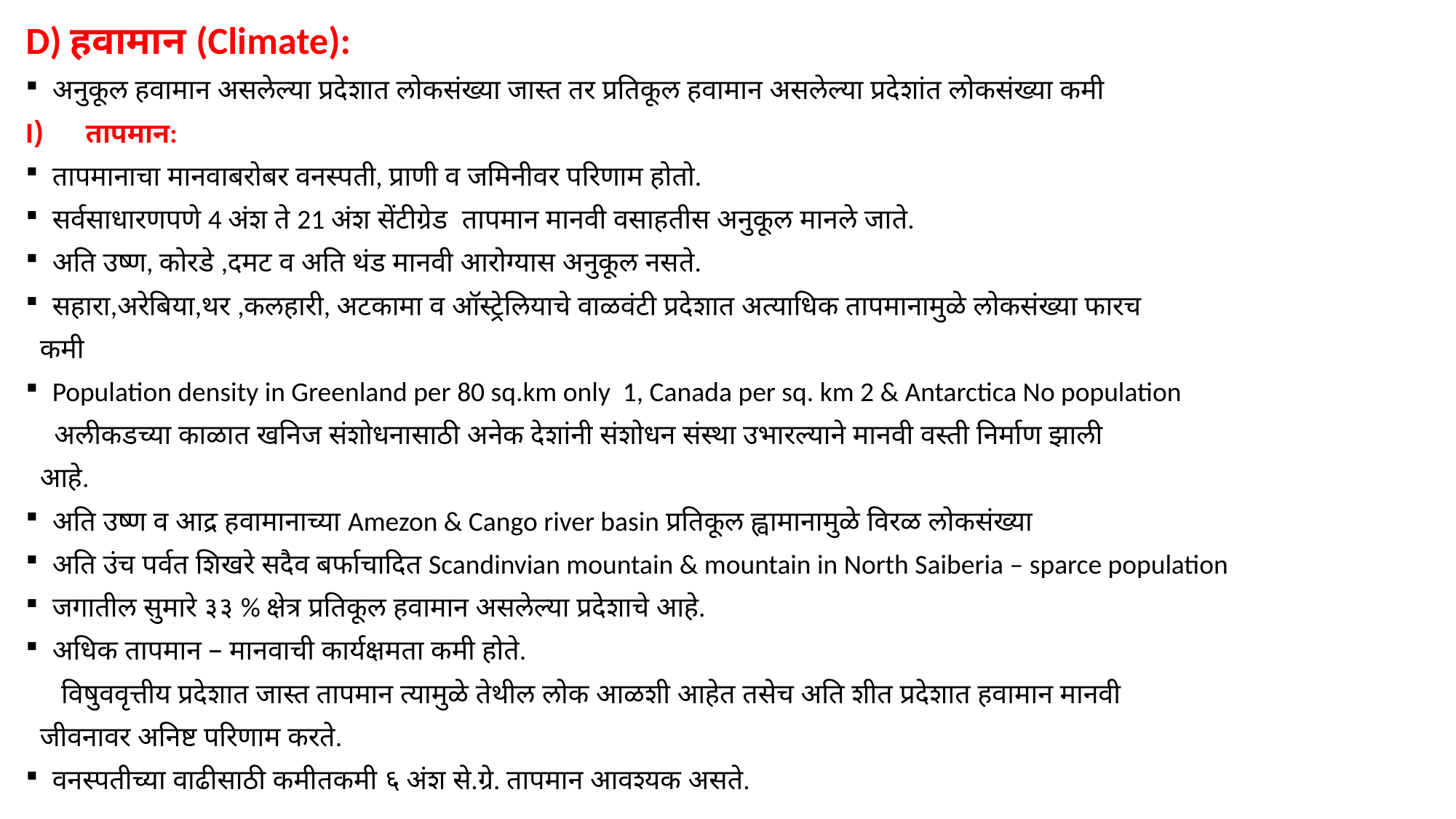

D) हवामान (Climate):
अनुकूल हवामान असलेल्या प्रदेशात लोकसंख्या जास्त तर प्रतिकूल हवामान असलेल्या प्रदेशांत लोकसंख्या कमी
तापमान:
तापमानाचा मानवाबरोबर वनस्पती, प्राणी व जमिनीवर परिणाम होतो.
सर्वसाधारणपणे 4 अंश ते 21 अंश सेंटीग्रेड  तापमान मानवी वसाहतीस अनुकूल मानले जाते.
अति उष्ण, कोरडे ,दमट व अति थंड मानवी आरोग्यास अनुकूल नसते.
सहारा,अरेबिया,थर ,कलहारी, अटकामा व ऑस्ट्रेलियाचे वाळवंटी प्रदेशात अत्याधिक तापमानामुळे लोकसंख्या फारच
  कमी
Population density in Greenland per 80 sq.km only  1, Canada per sq. km 2 & Antarctica No population
    अलीकडच्या काळात खनिज संशोधनासाठी अनेक देशांनी संशोधन संस्था उभारल्याने मानवी वस्ती निर्माण झाली
  आहे.
अति उष्ण व आद्र हवामानाच्या Amezon & Cango river basin प्रतिकूल ह्वामानामुळे विरळ लोकसंख्या
अति उंच पर्वत शिखरे सदैव बर्फाचादित Scandinvian mountain & mountain in North Saiberia – sparce population
जगातील सुमारे ३३ % क्षेत्र प्रतिकूल हवामान असलेल्या प्रदेशाचे आहे.
अधिक तापमान – मानवाची कार्यक्षमता कमी होते.
     विषुववृत्तीय प्रदेशात जास्त तापमान त्यामुळे तेथील लोक आळशी आहेत तसेच अति शीत प्रदेशात हवामान मानवी
  जीवनावर अनिष्ट परिणाम करते.
वनस्पतीच्या वाढीसाठी कमीतकमी ६ अंश से.ग्रे. तापमान आवश्यक असते.